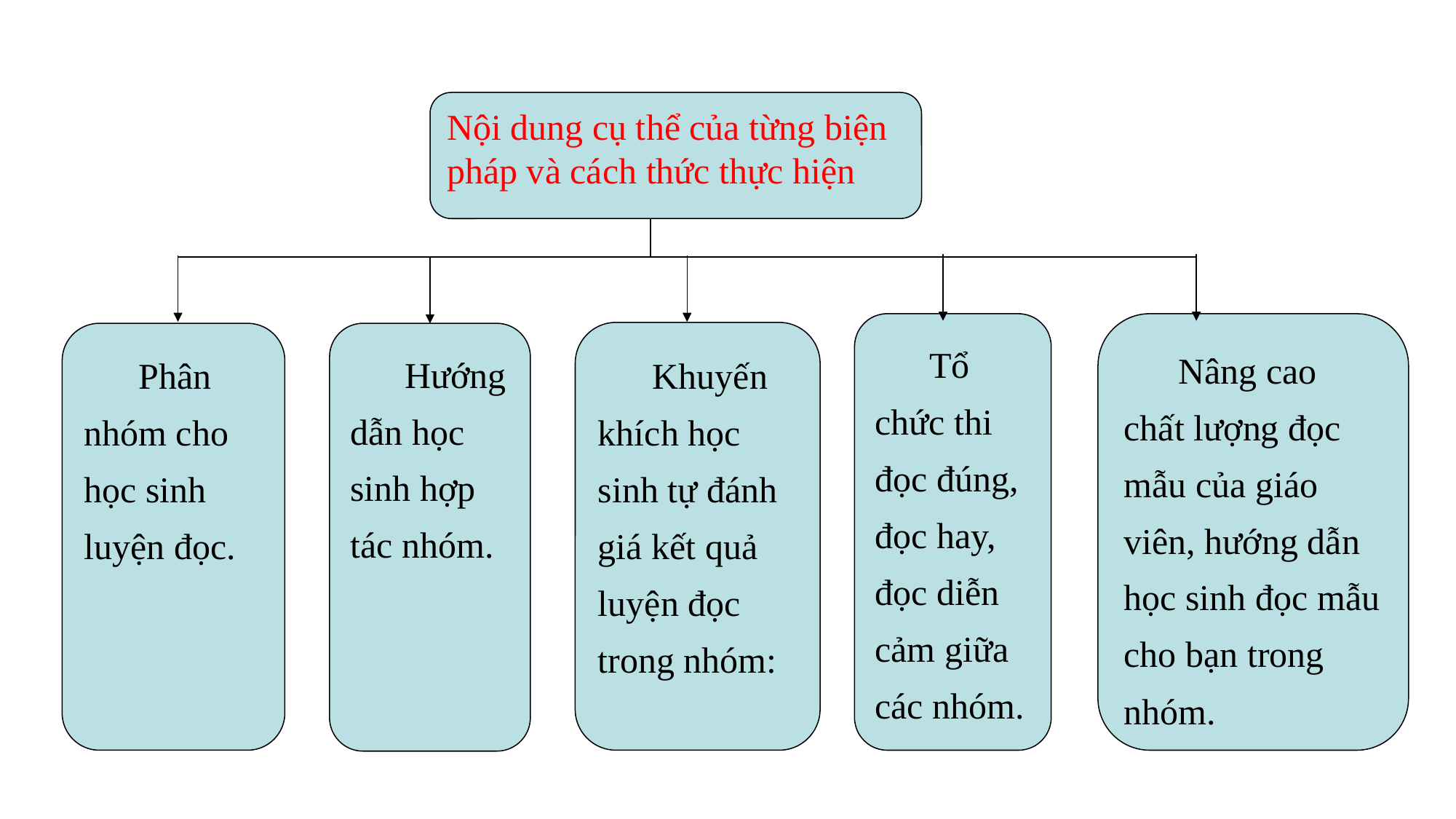

Nội dung cụ thể của từng biện pháp và cách thức thực hiện
Tổ chức thi đọc đúng, đọc hay, đọc diễn cảm giữa các nhóm.
Nâng cao chất lượng đọc mẫu của giáo viên, hướng dẫn học sinh đọc mẫu cho bạn trong nhóm.
Khuyến khích học sinh tự đánh giá kết quả luyện đọc trong nhóm:
Phân nhóm cho học sinh luyện đọc.
Hướng dẫn học sinh hợp tác nhóm.